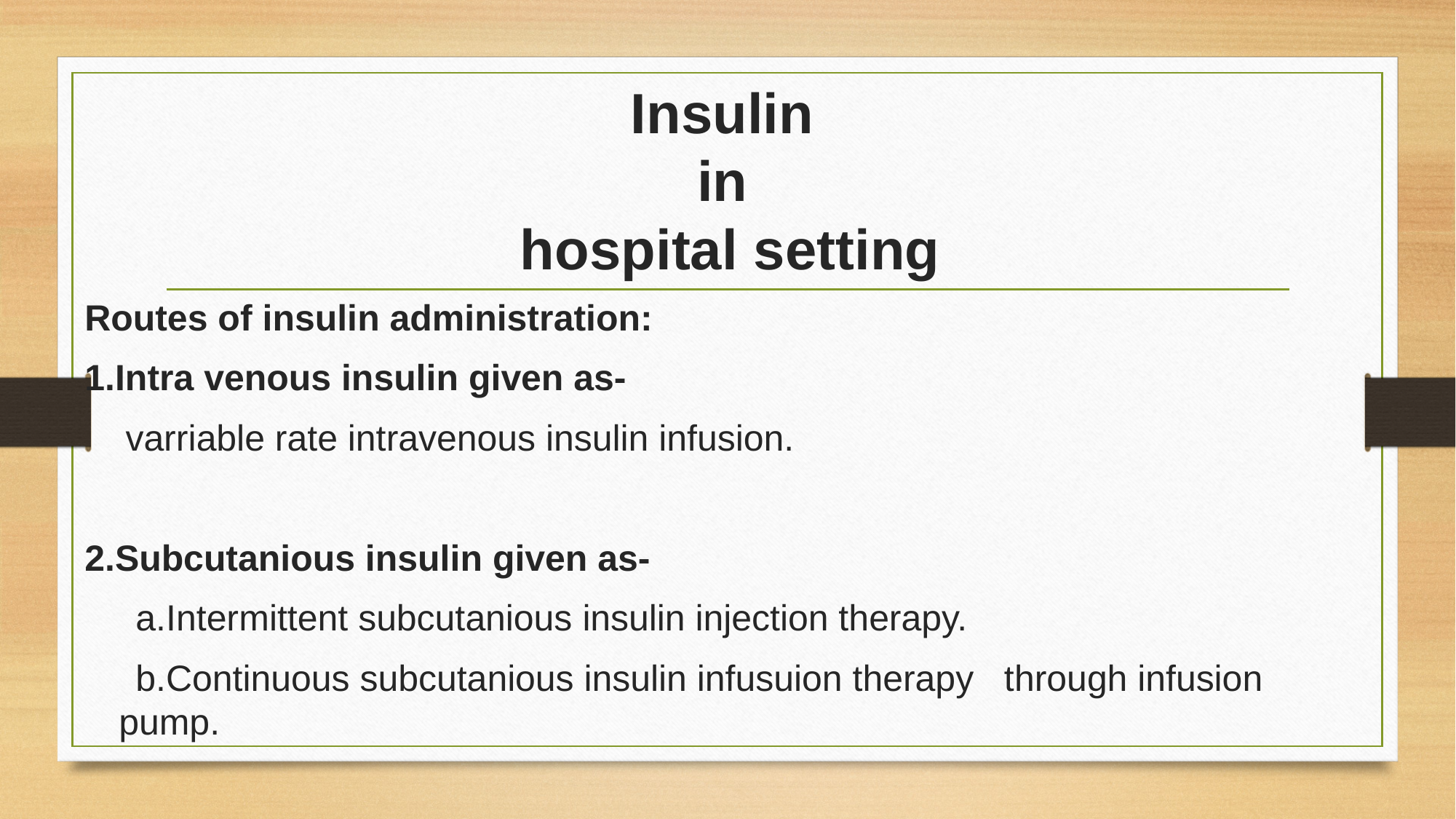

# Insulin in hospital setting
Routes of insulin administration:
1.Intra venous insulin given as-
    varriable rate intravenous insulin infusion.

2.Subcutanious insulin given as-
     a.Intermittent subcutanious insulin injection therapy.
     b.Continuous subcutanious insulin infusuion therapy   through infusion pump.